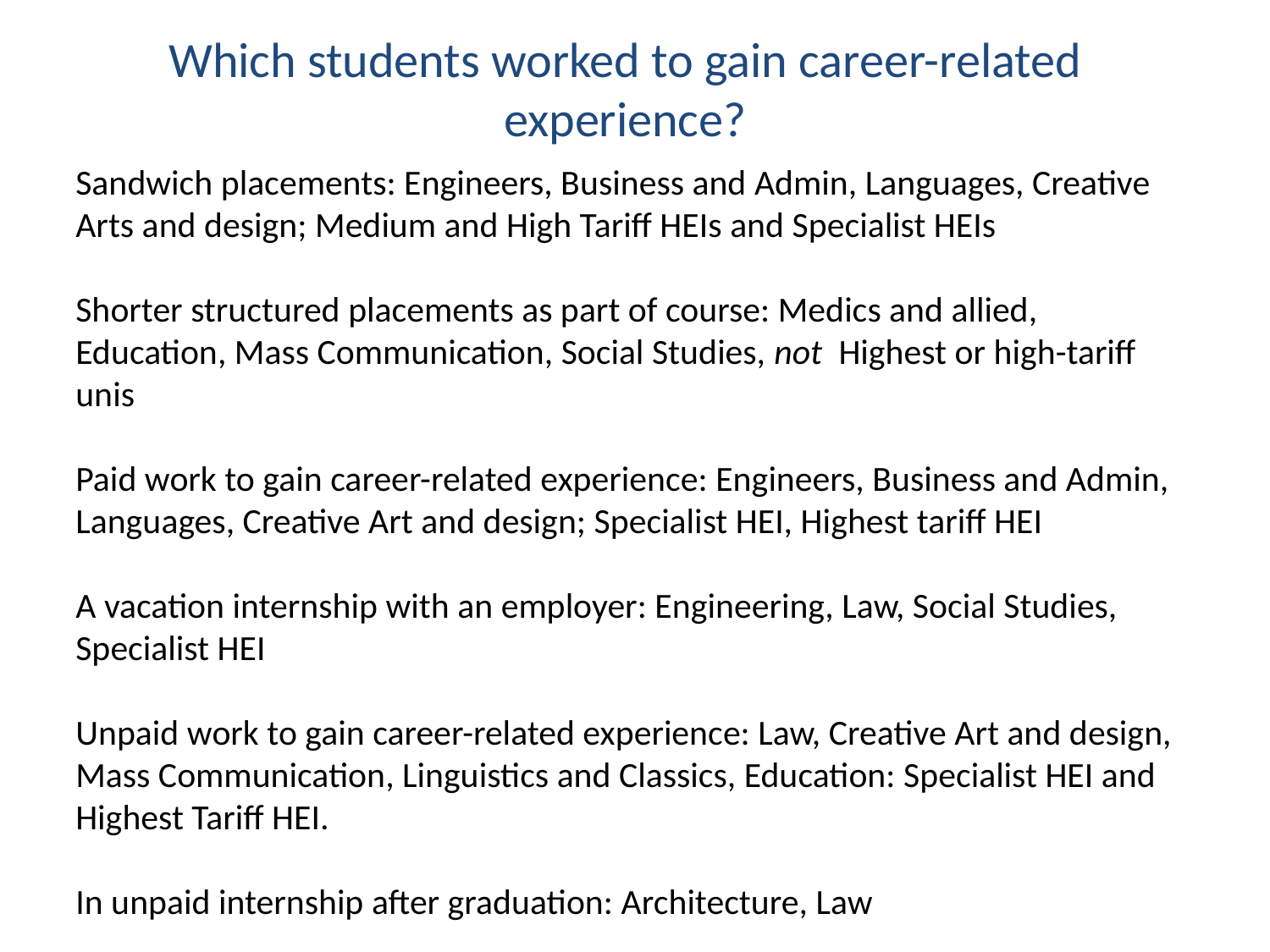

# Which students worked to gain career-related experience?
Sandwich placements: Engineers, Business and Admin, Languages, Creative Arts and design; Medium and High Tariff HEIs and Specialist HEIs

Shorter structured placements as part of course: Medics and allied, Education, Mass Communication, Social Studies, not  Highest or high-tariff unis

Paid work to gain career-related experience: Engineers, Business and Admin, Languages, Creative Art and design; Specialist HEI, Highest tariff HEI

A vacation internship with an employer: Engineering, Law, Social Studies, Specialist HEI

Unpaid work to gain career-related experience: Law, Creative Art and design, Mass Communication, Linguistics and Classics, Education: Specialist HEI and Highest Tariff HEI.

In unpaid internship after graduation: Architecture, Law